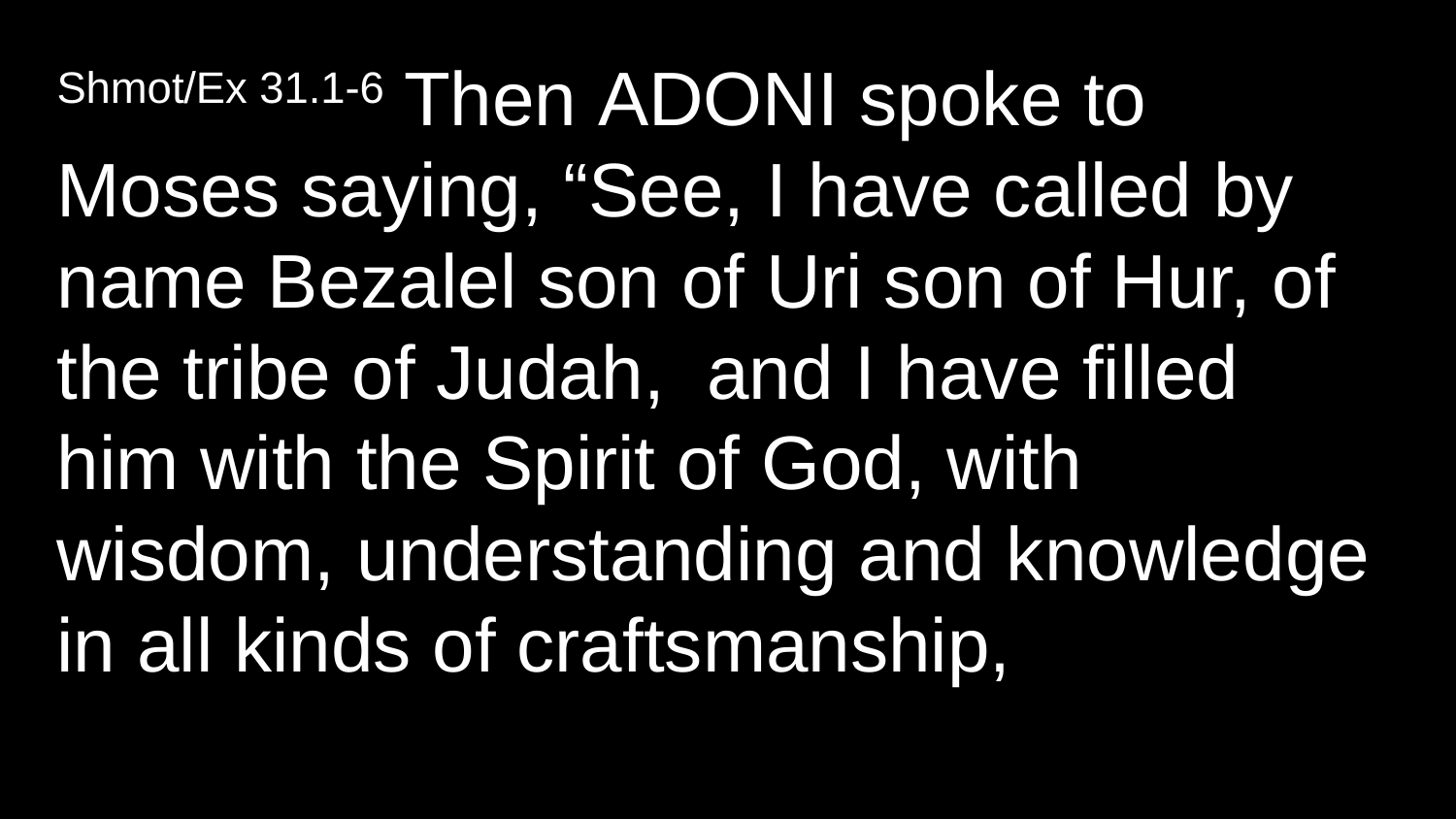

Shmot/Ex 31.1-6 Then Adoni spoke to Moses saying, “See, I have called by name Bezalel son of Uri son of Hur, of the tribe of Judah,  and I have filled him with the Spirit of God, with wisdom, understanding and knowledge in all kinds of craftsmanship,